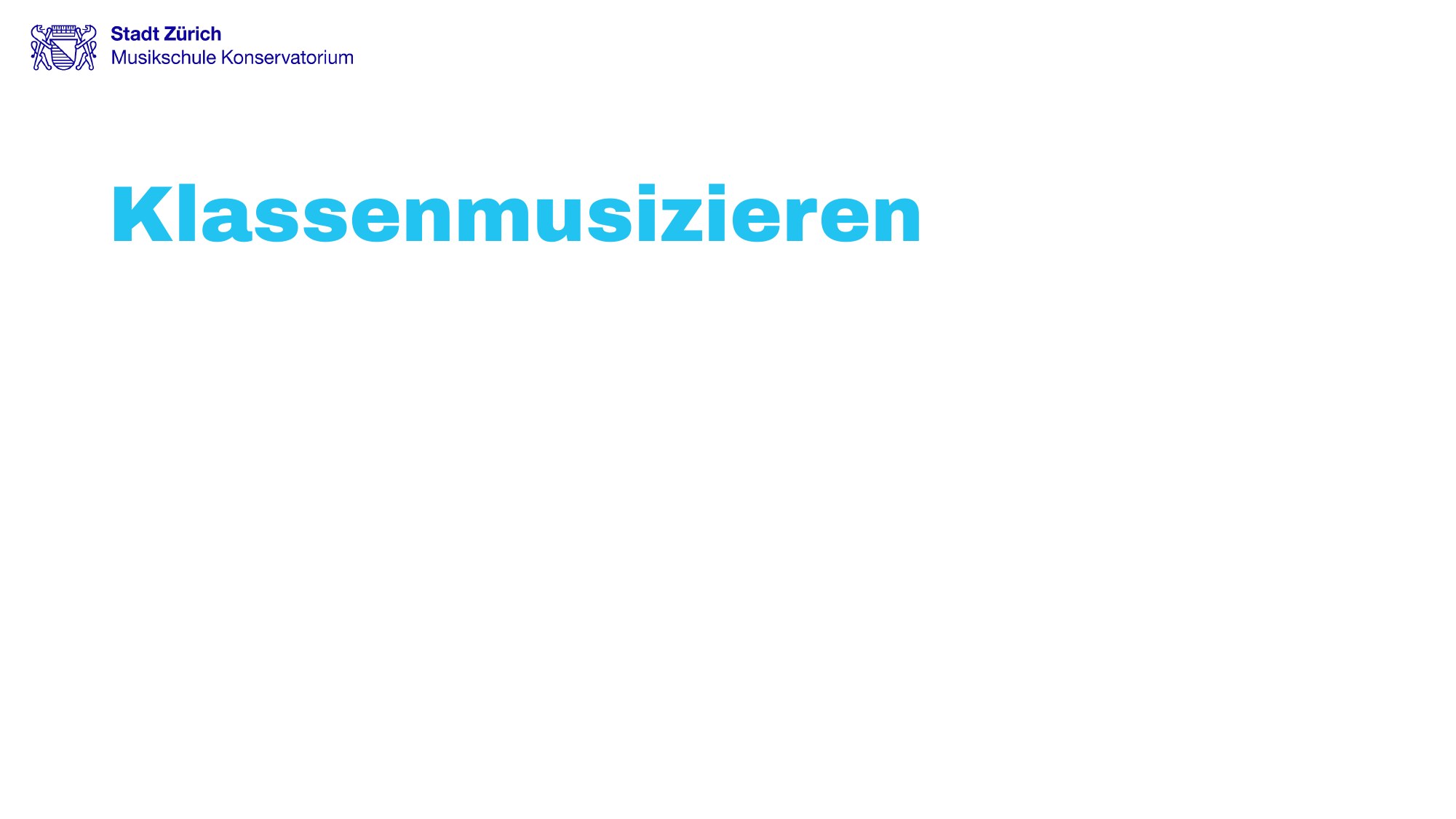

# Klassenmusizieren in der Stadt Zürich
Erich Zumstein

Direktor
Musikschule Konservatorium Zürich MKZ